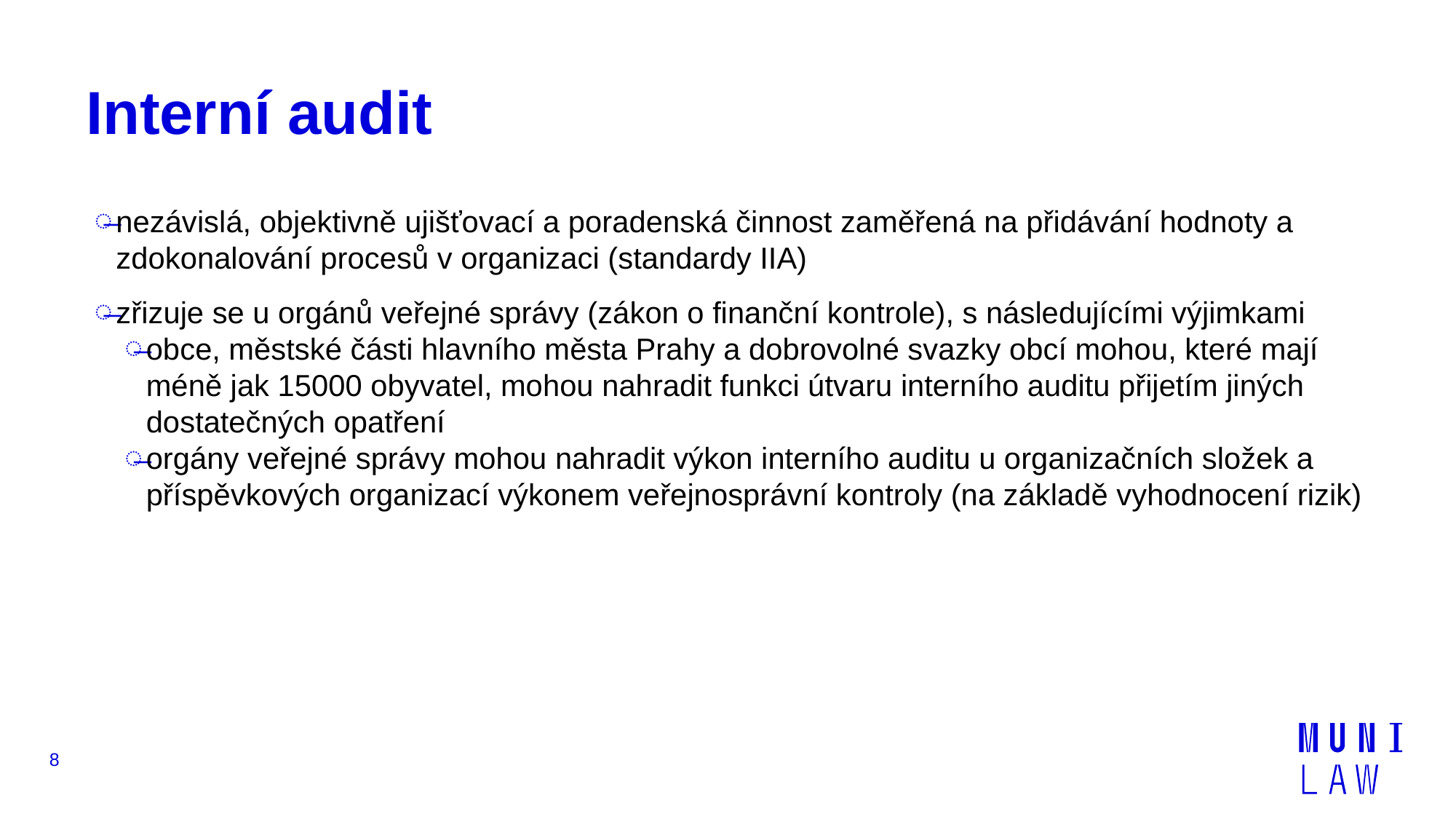

# Interní audit
nezávislá, objektivně ujišťovací a poradenská činnost zaměřená na přidávání hodnoty a zdokonalování procesů v organizaci (standardy IIA)
zřizuje se u orgánů veřejné správy (zákon o finanční kontrole), s následujícími výjimkami
obce, městské části hlavního města Prahy a dobrovolné svazky obcí mohou, které mají méně jak 15000 obyvatel, mohou nahradit funkci útvaru interního auditu přijetím jiných dostatečných opatření
orgány veřejné správy mohou nahradit výkon interního auditu u organizačních složek a příspěvkových organizací výkonem veřejnosprávní kontroly (na základě vyhodnocení rizik)

8